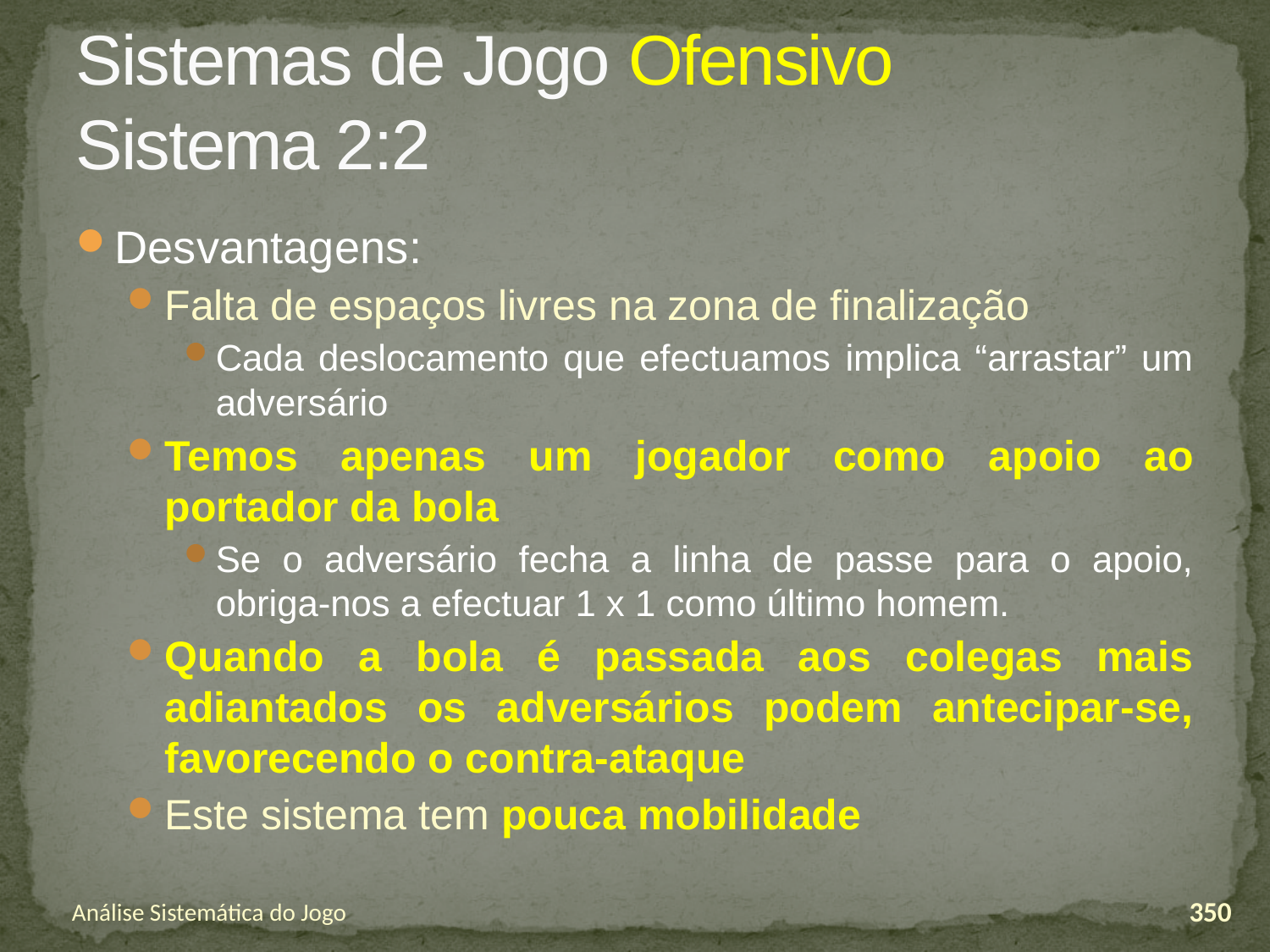

# Sistemas de Jogo Ofensivo Sistema 2:2
Desvantagens:
Falta de espaços livres na zona de finalização
Cada deslocamento que efectuamos implica “arrastar” um adversário
Temos apenas um jogador como apoio ao portador da bola
Se o adversário fecha a linha de passe para o apoio, obriga-nos a efectuar 1 x 1 como último homem.
Quando a bola é passada aos colegas mais adiantados os adversários podem antecipar-se, favorecendo o contra-ataque
Este sistema tem pouca mobilidade
Análise Sistemática do Jogo
350